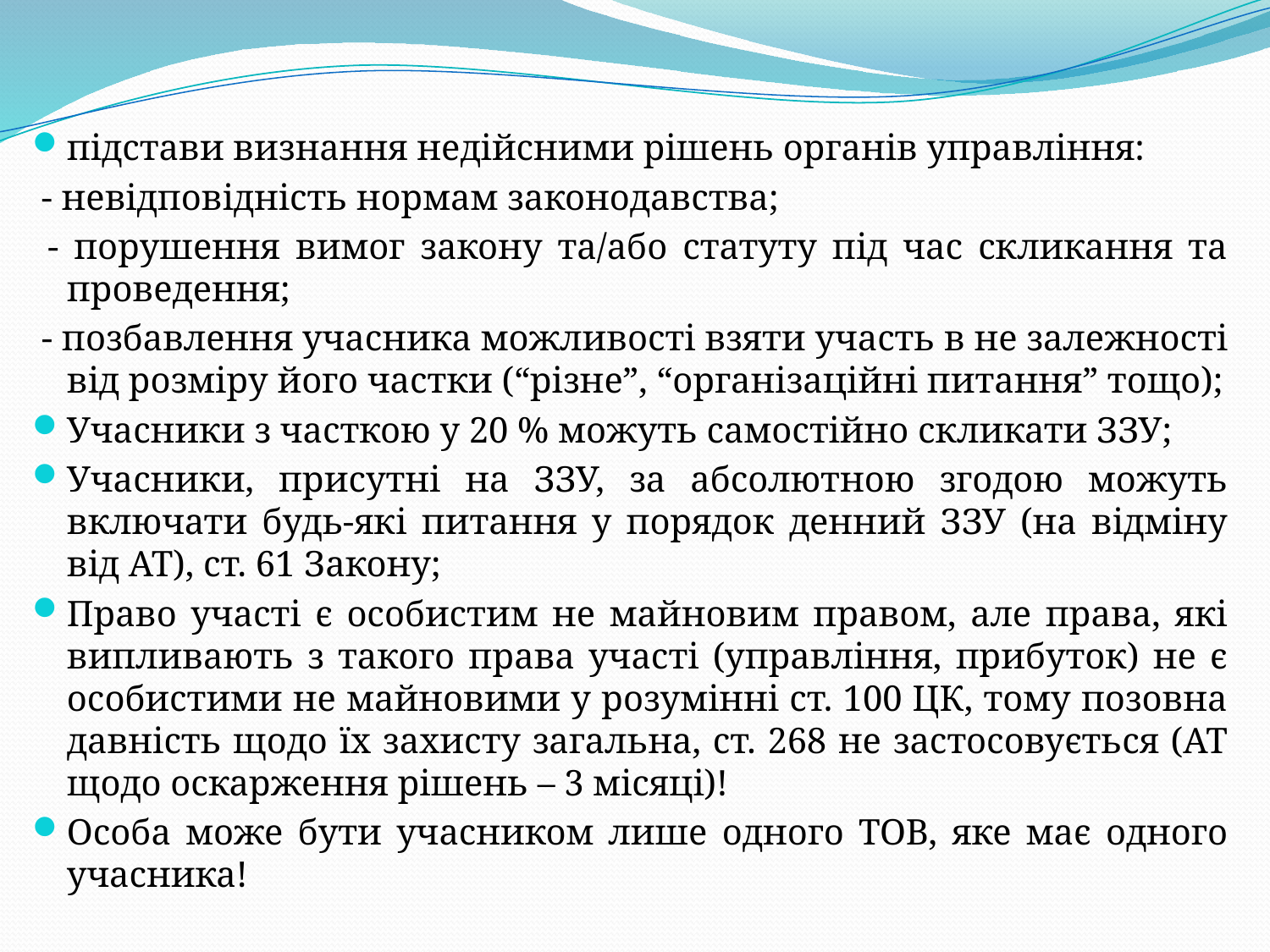

підстави визнання недійсними рішень органів управління:
 - невідповідність нормам законодавства;
 - порушення вимог закону та/або статуту під час скликання та проведення;
 - позбавлення учасника можливості взяти участь в не залежності від розміру його частки (“різне”, “організаційні питання” тощо);
Учасники з часткою у 20 % можуть самостійно скликати ЗЗУ;
Учасники, присутні на ЗЗУ, за абсолютною згодою можуть включати будь-які питання у порядок денний ЗЗУ (на відміну від АТ), ст. 61 Закону;
Право участі є особистим не майновим правом, але права, які випливають з такого права участі (управління, прибуток) не є особистими не майновими у розумінні ст. 100 ЦК, тому позовна давність щодо їх захисту загальна, ст. 268 не застосовується (АТ щодо оскарження рішень – 3 місяці)!
Особа може бути учасником лише одного ТОВ, яке має одного учасника!